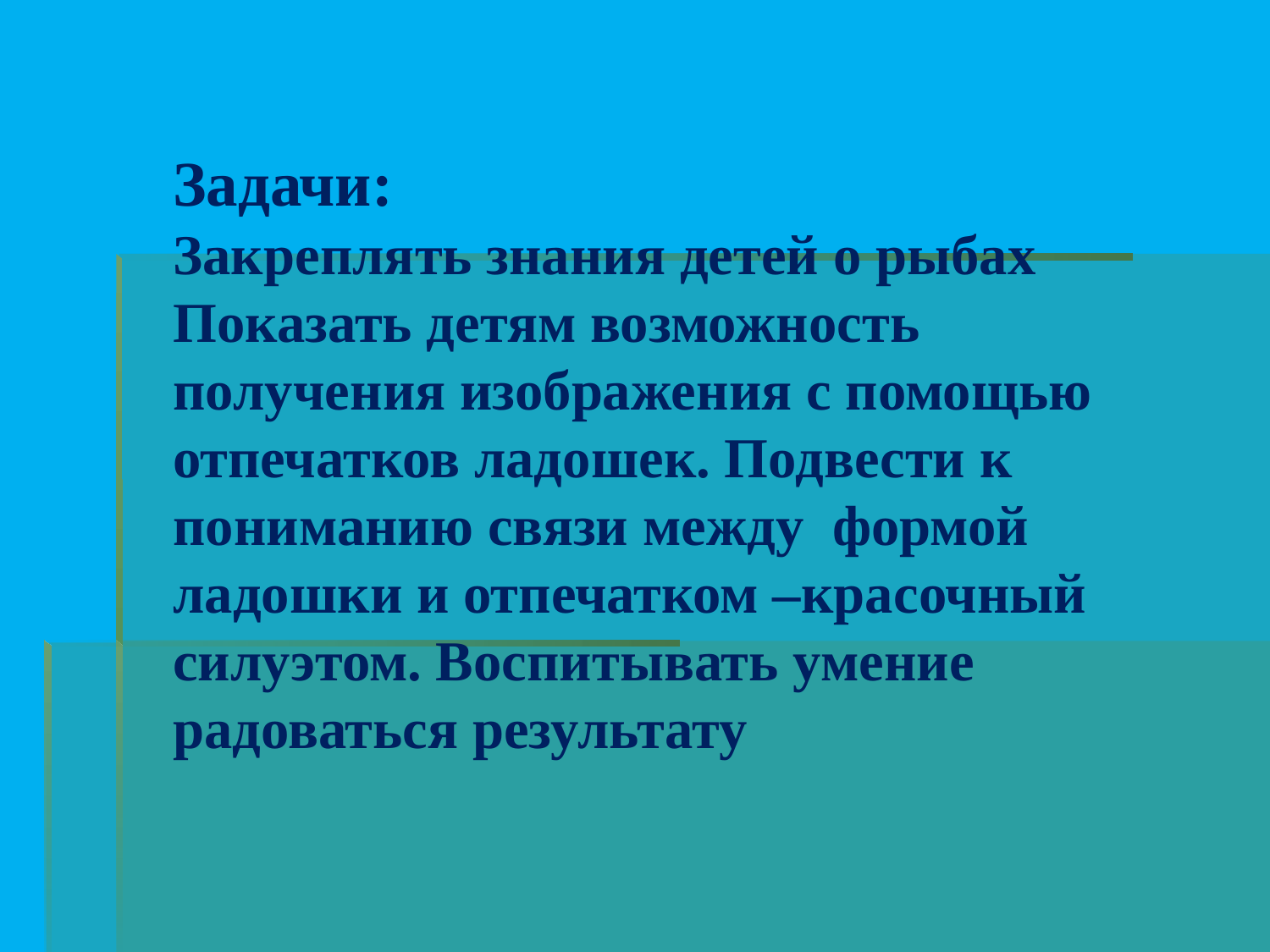

#
Задачи:
Закреплять знания детей о рыбах Показать детям возможность получения изображения с помощью  отпечатков ладошек. Подвести к пониманию связи между  формой ладошки и отпечатком –красочный силуэтом. Воспитывать умение радоваться результату